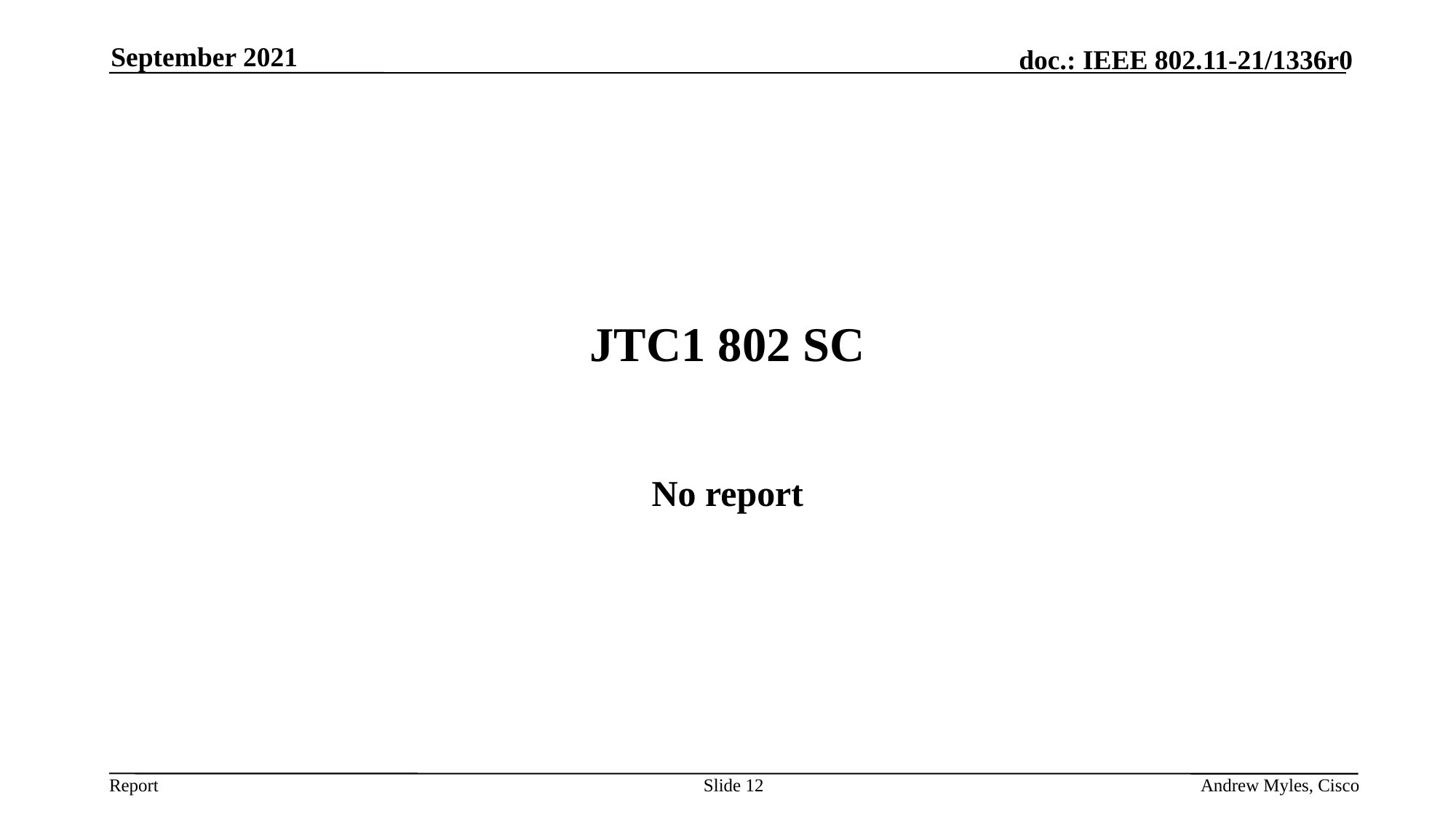

September 2021
# JTC1 802 SC
No report
Slide 12
Andrew Myles, Cisco